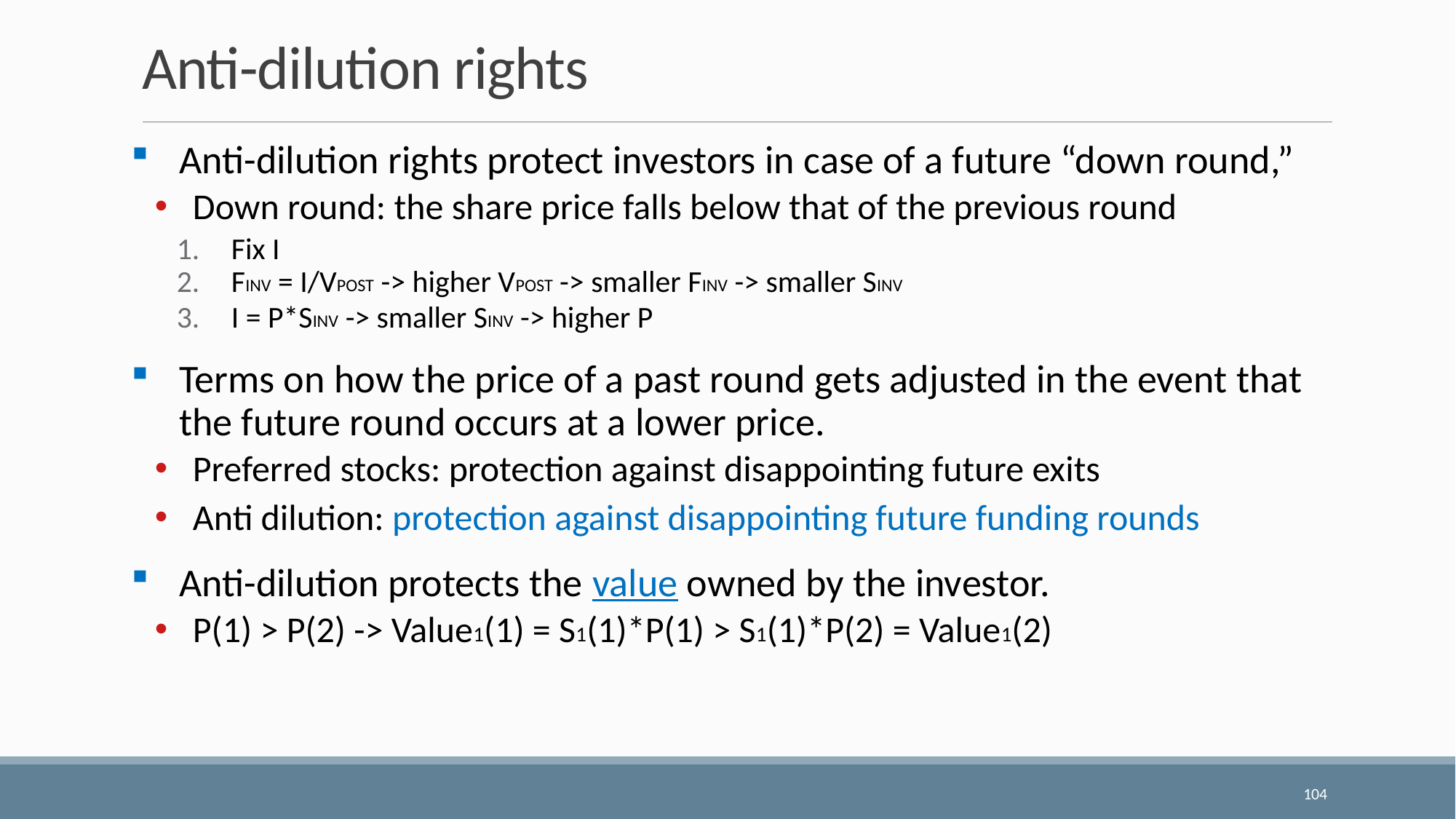

# Anti-dilution rights
Anti-dilution rights protect investors in case of a future “down round,”
Down round: the share price falls below that of the previous round
Fix I
FINV = I/VPOST -> higher VPOST -> smaller FINV -> smaller SINV
I = P*SINV -> smaller SINV -> higher P
Terms on how the price of a past round gets adjusted in the event that the future round occurs at a lower price.
Preferred stocks: protection against disappointing future exits
Anti dilution: protection against disappointing future funding rounds
Anti-dilution protects the value owned by the investor.
P(1) > P(2) -> Value1(1) = S1(1)*P(1) > S1(1)*P(2) = Value1(2)

104